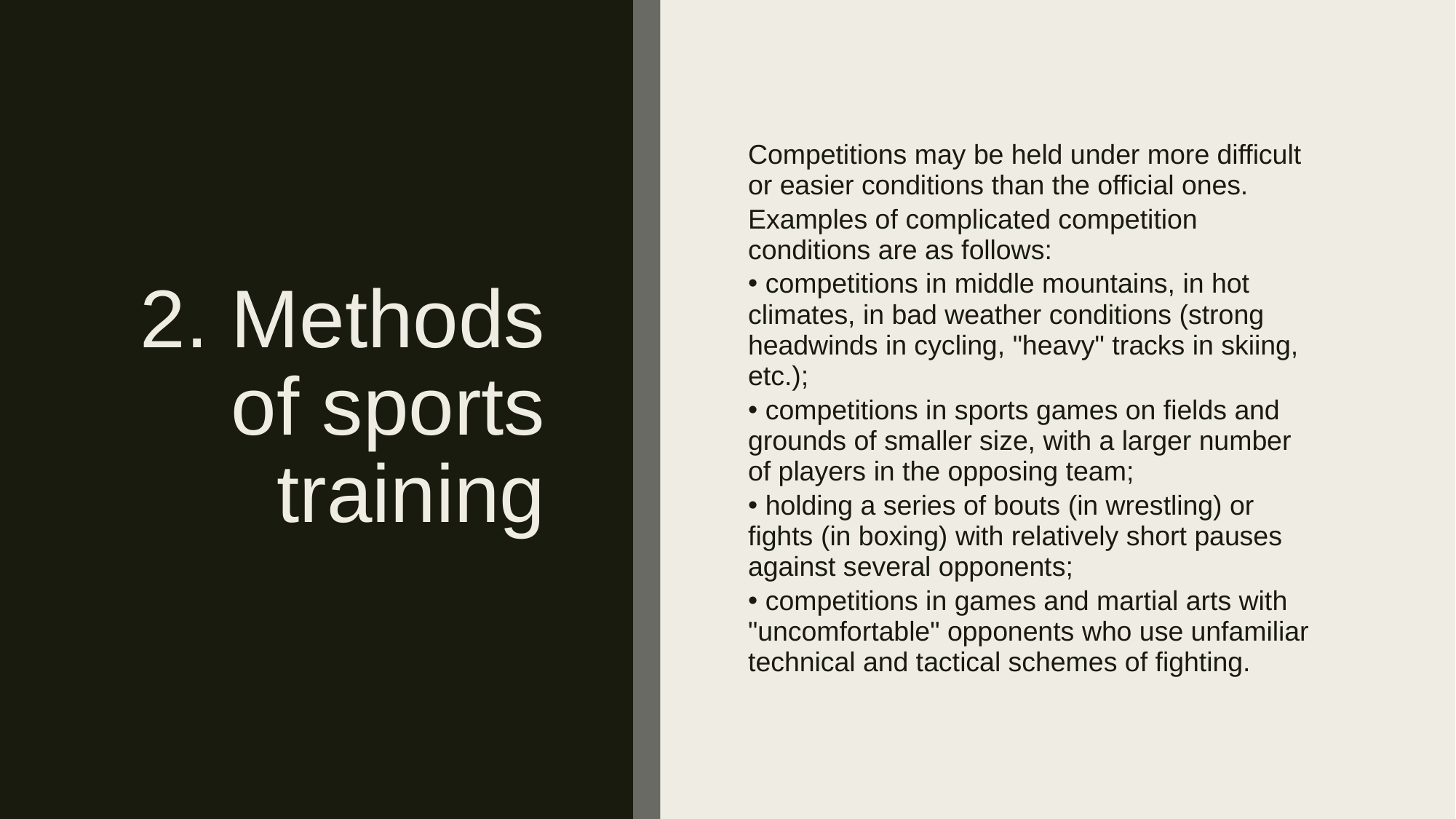

# 2. Methods of sports training
Competitions may be held under more difficult or easier conditions than the official ones.
Examples of complicated competition conditions are as follows:
 competitions in middle mountains, in hot climates, in bad weather conditions (strong headwinds in cycling, "heavy" tracks in skiing, etc.);
 competitions in sports games on fields and grounds of smaller size, with a larger number of players in the opposing team;
 holding a series of bouts (in wrestling) or fights (in boxing) with relatively short pauses against several opponents;
 competitions in games and martial arts with "uncomfortable" opponents who use unfamiliar technical and tactical schemes of fighting.